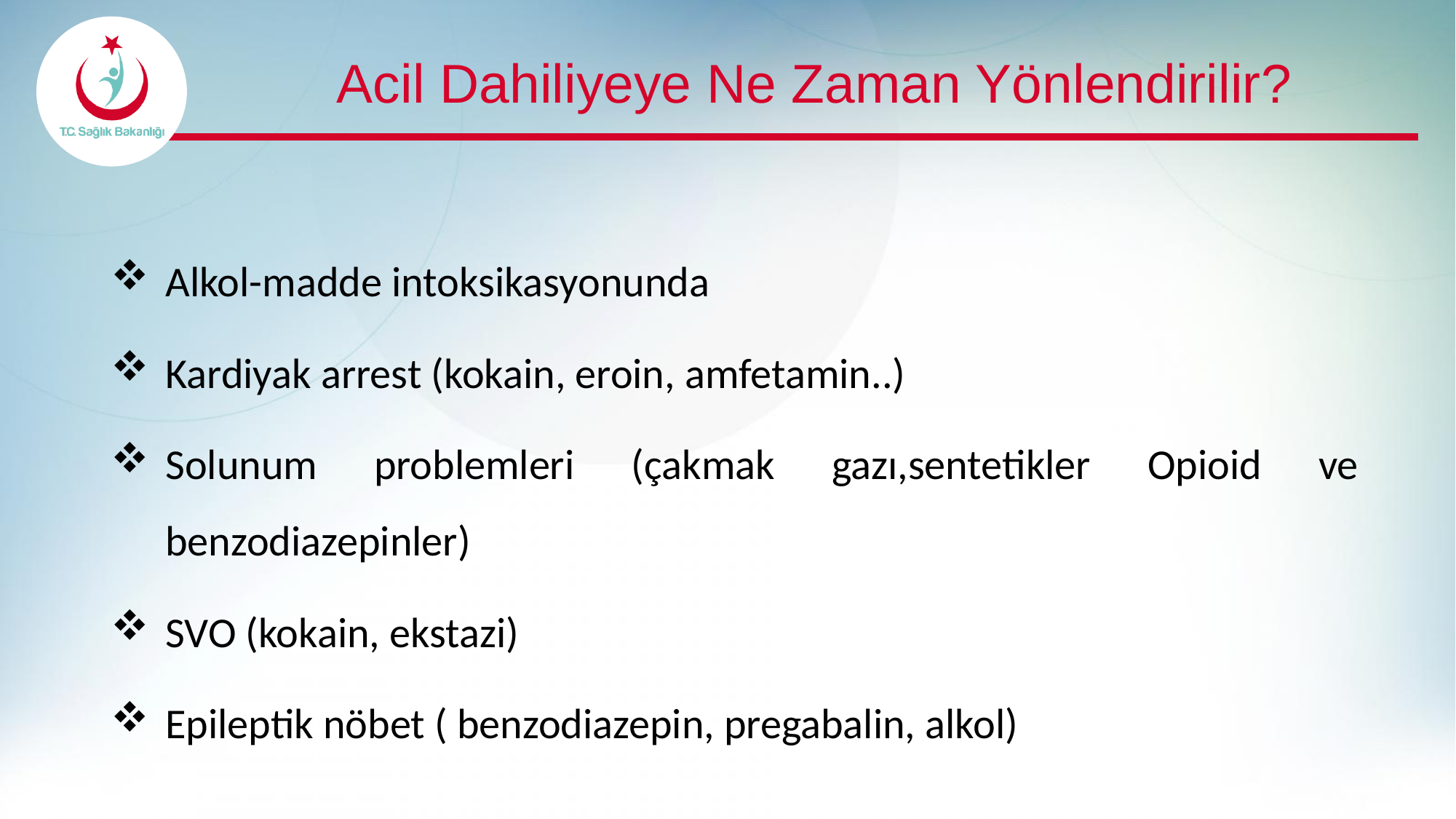

# Acil Dahiliyeye Ne Zaman Yönlendirilir?
Alkol-madde intoksikasyonunda
Kardiyak arrest (kokain, eroin, amfetamin..)
Solunum problemleri (çakmak gazı,sentetikler Opioid ve benzodiazepinler)
SVO (kokain, ekstazi)
Epileptik nöbet ( benzodiazepin, pregabalin, alkol)